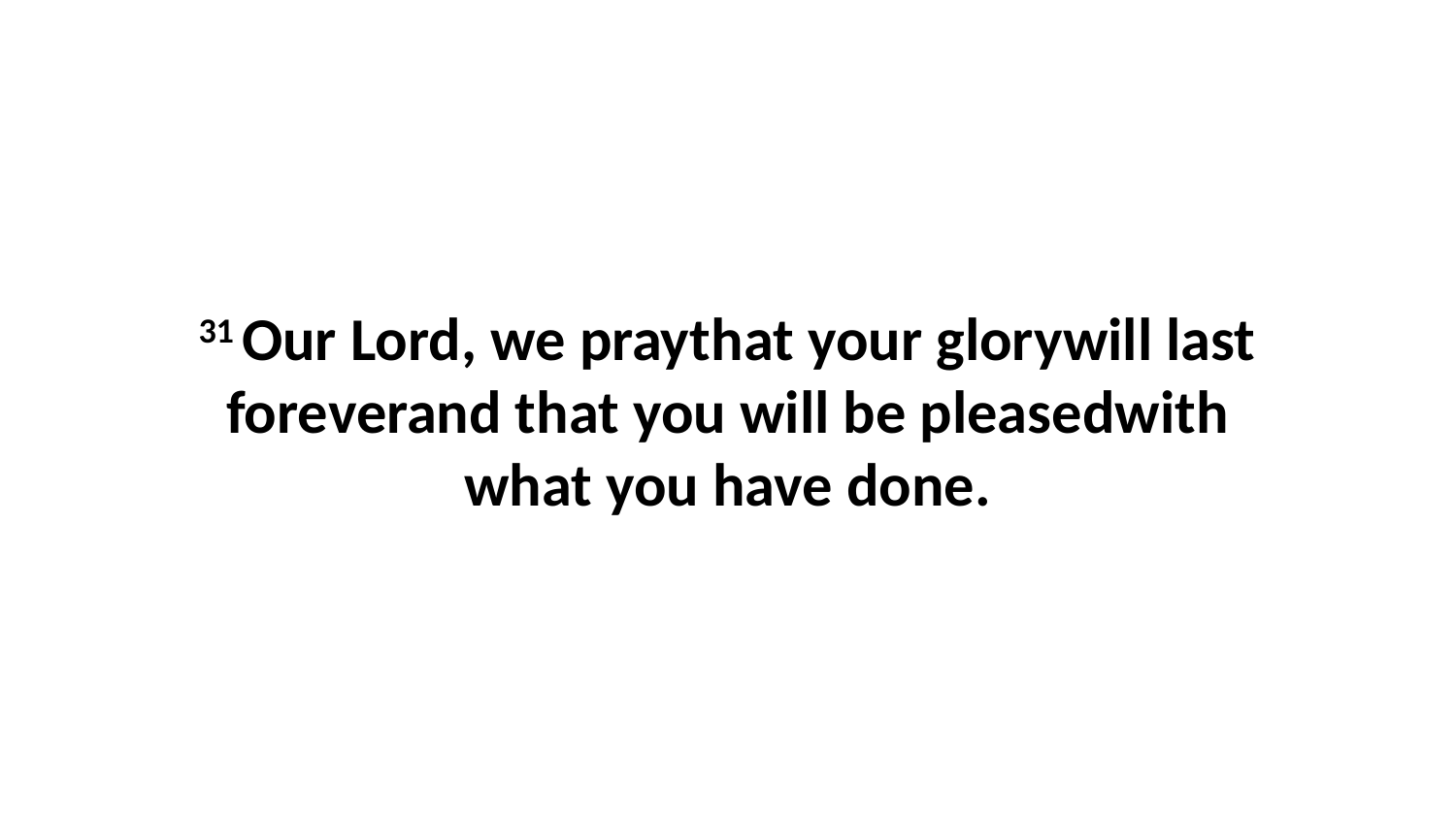

31 Our Lord, we praythat your glorywill last foreverand that you will be pleasedwith what you have done.